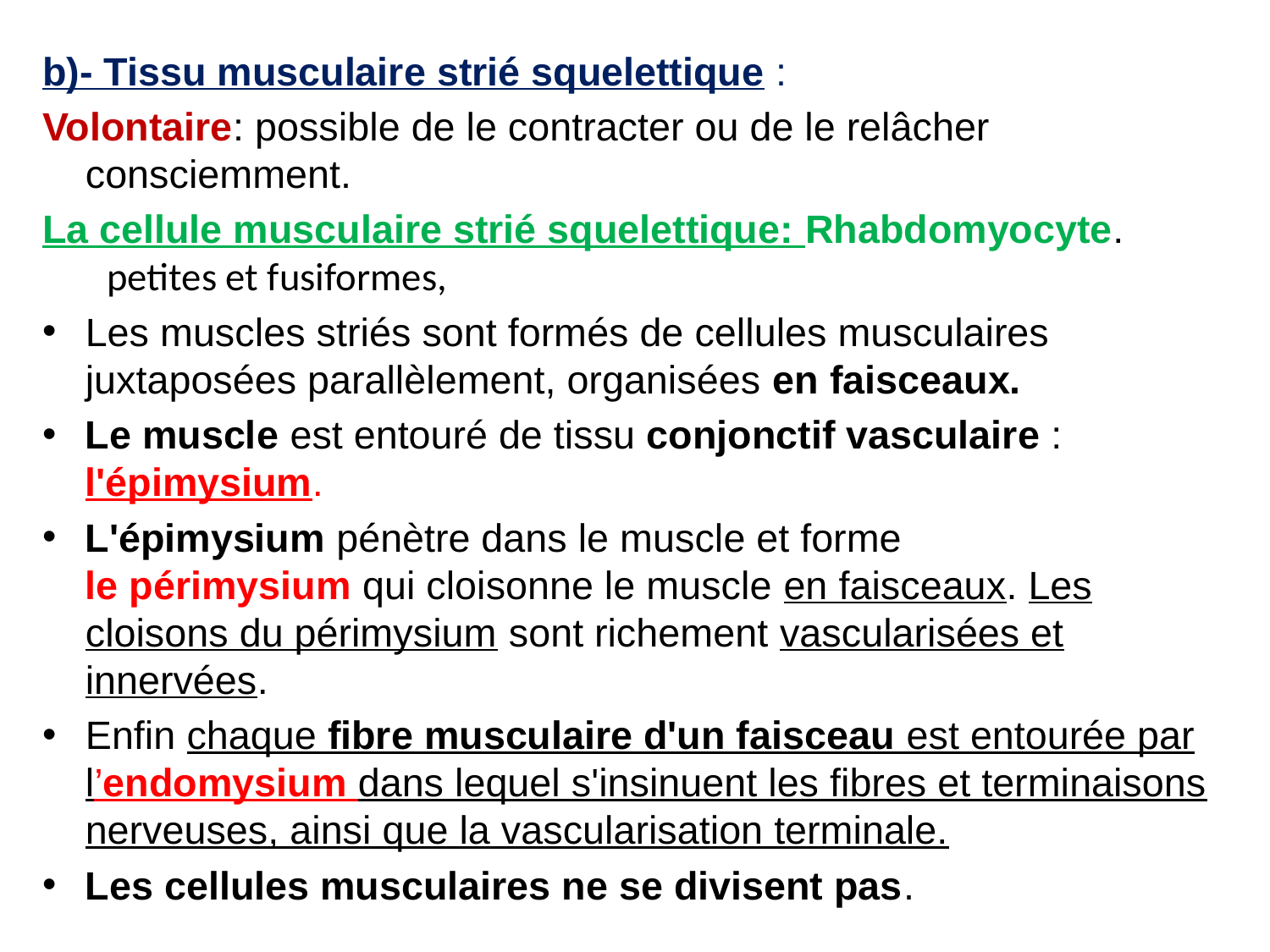

b)- Tissu musculaire strié squelettique :
Volontaire: possible de le contracter ou de le relâcher consciemment.
La cellule musculaire strié squelettique: Rhabdomyocyte. petites et fusiformes,
Les muscles striés sont formés de cellules musculaires juxtaposées parallèlement, organisées en faisceaux.
Le muscle est entouré de tissu conjonctif vasculaire : l'épimysium.
L'épimysium pénètre dans le muscle et forme le périmysium qui cloisonne le muscle en faisceaux. Les cloisons du périmysium sont richement vascularisées et innervées.
Enfin chaque fibre musculaire d'un faisceau est entourée par l’endomysium dans lequel s'insinuent les fibres et terminaisons nerveuses, ainsi que la vascularisation terminale.
Les cellules musculaires ne se divisent pas.